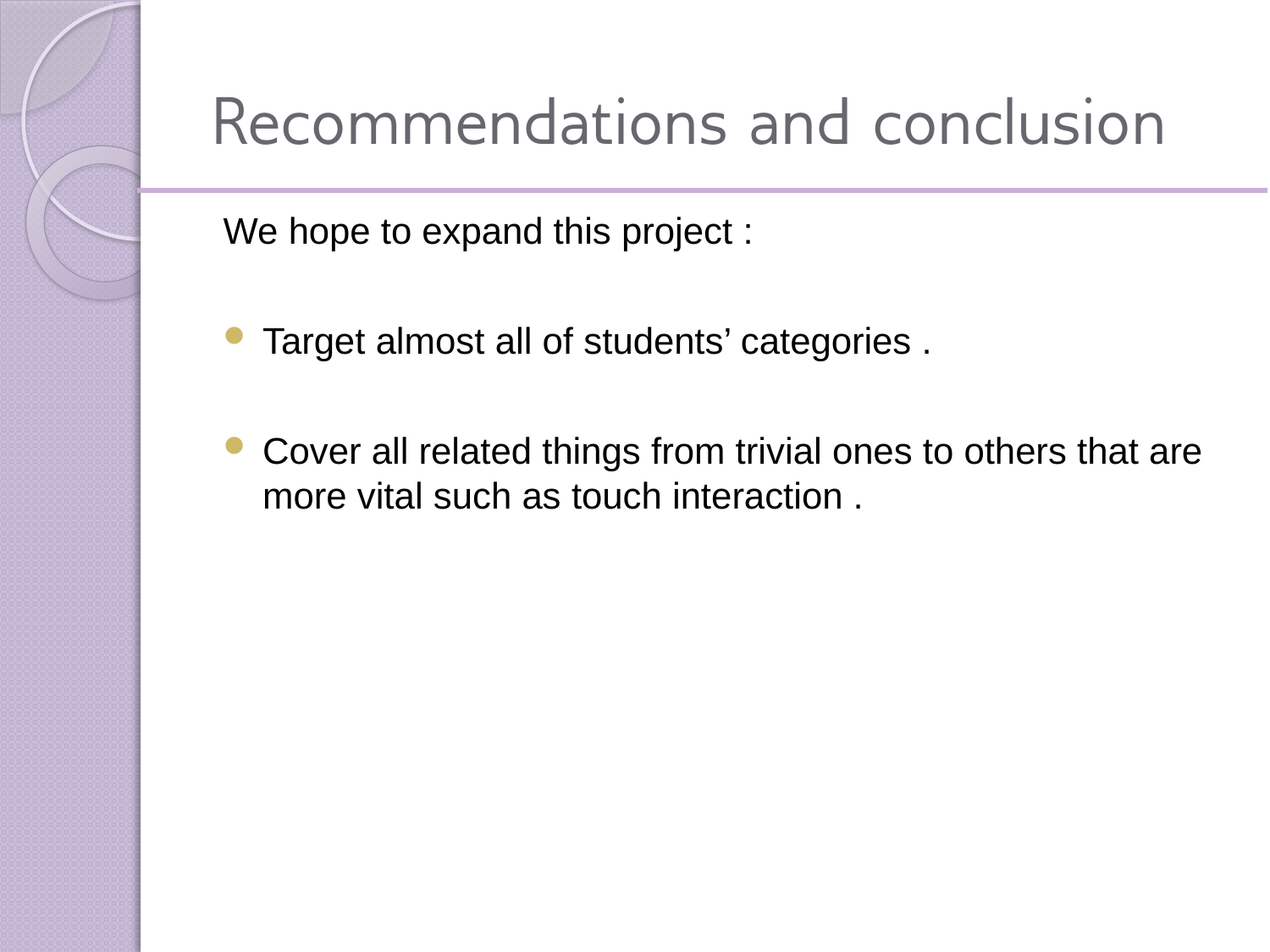

# Recommendations and conclusion
We hope to expand this project :

Target almost all of students’ categories .

Cover all related things from trivial ones to others that are more vital such as touch interaction .